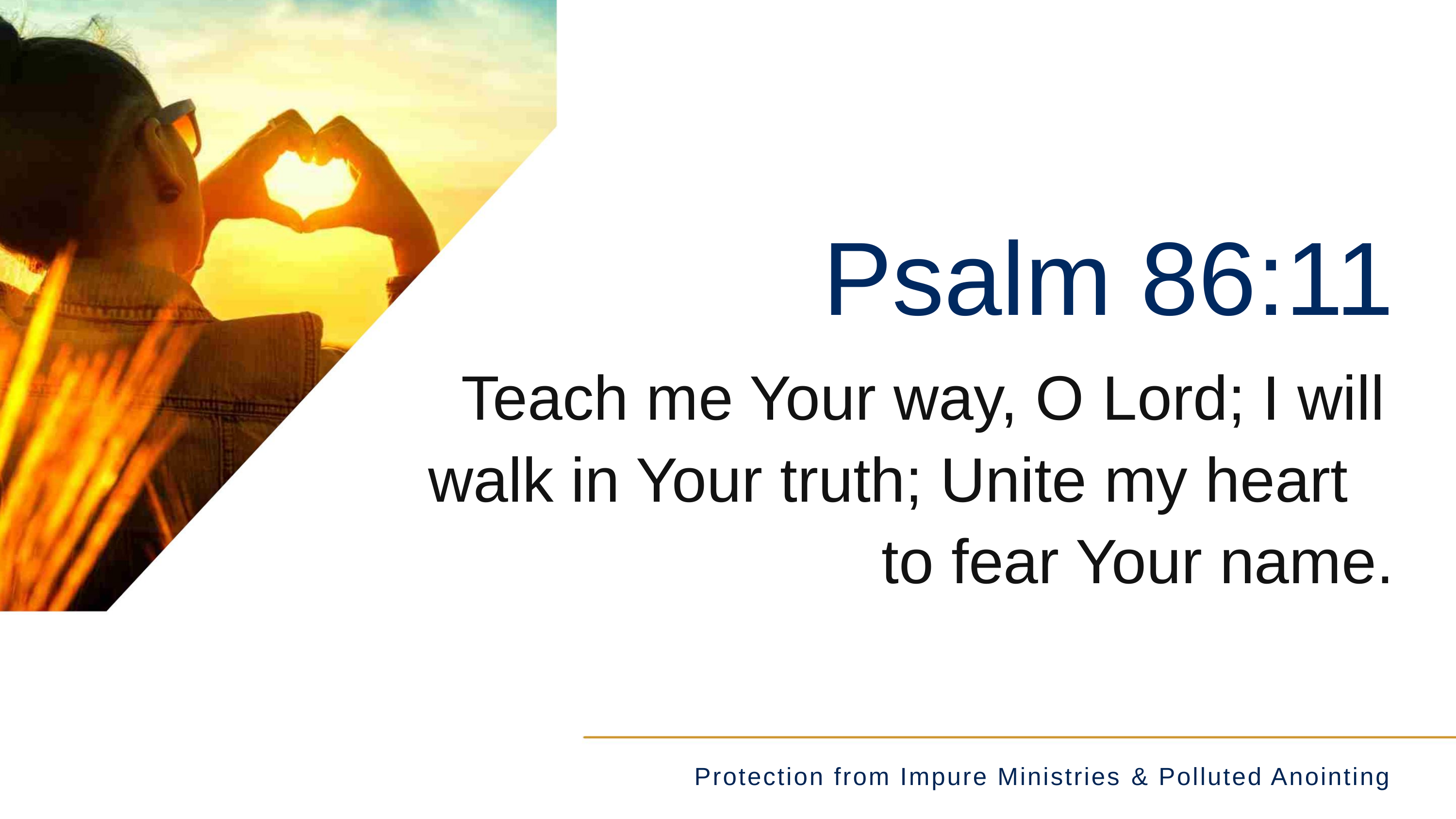

Psalm 86:11
Teach me Your way, O Lord; I will
walk in Your truth; Unite my heart
to fear Your name.
Protection from Impure Ministries & Polluted Anointing